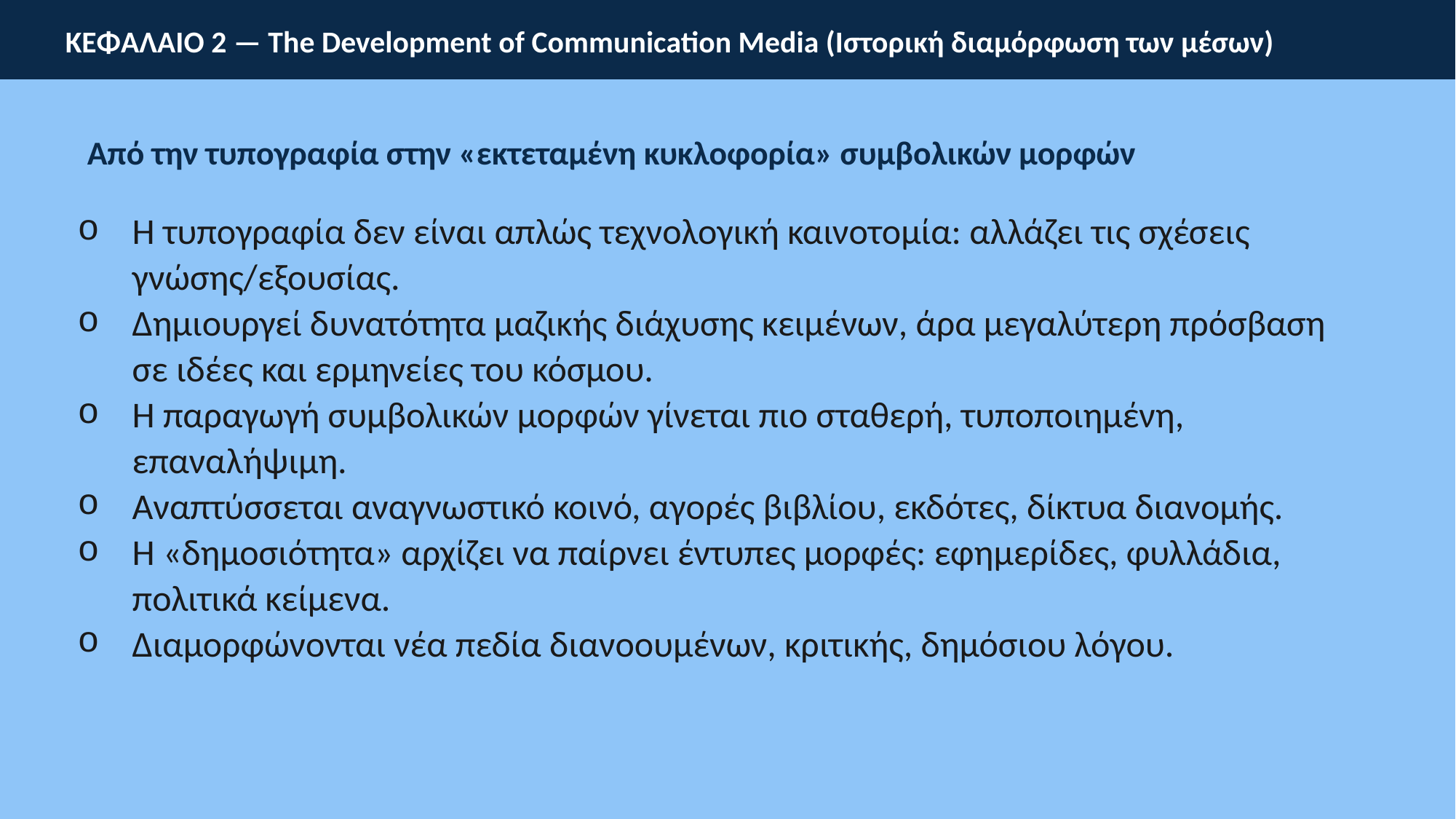

ΚΕΦΑΛΑΙΟ 2 — The Development of Communication Media (Ιστορική διαμόρφωση των μέσων)
Από την τυπογραφία στην «εκτεταμένη κυκλοφορία» συμβολικών μορφών
Η τυπογραφία δεν είναι απλώς τεχνολογική καινοτομία: αλλάζει τις σχέσεις γνώσης/εξουσίας.
Δημιουργεί δυνατότητα μαζικής διάχυσης κειμένων, άρα μεγαλύτερη πρόσβαση σε ιδέες και ερμηνείες του κόσμου.
Η παραγωγή συμβολικών μορφών γίνεται πιο σταθερή, τυποποιημένη, επαναλήψιμη.
Αναπτύσσεται αναγνωστικό κοινό, αγορές βιβλίου, εκδότες, δίκτυα διανομής.
Η «δημοσιότητα» αρχίζει να παίρνει έντυπες μορφές: εφημερίδες, φυλλάδια, πολιτικά κείμενα.
Διαμορφώνονται νέα πεδία διανοουμένων, κριτικής, δημόσιου λόγου.